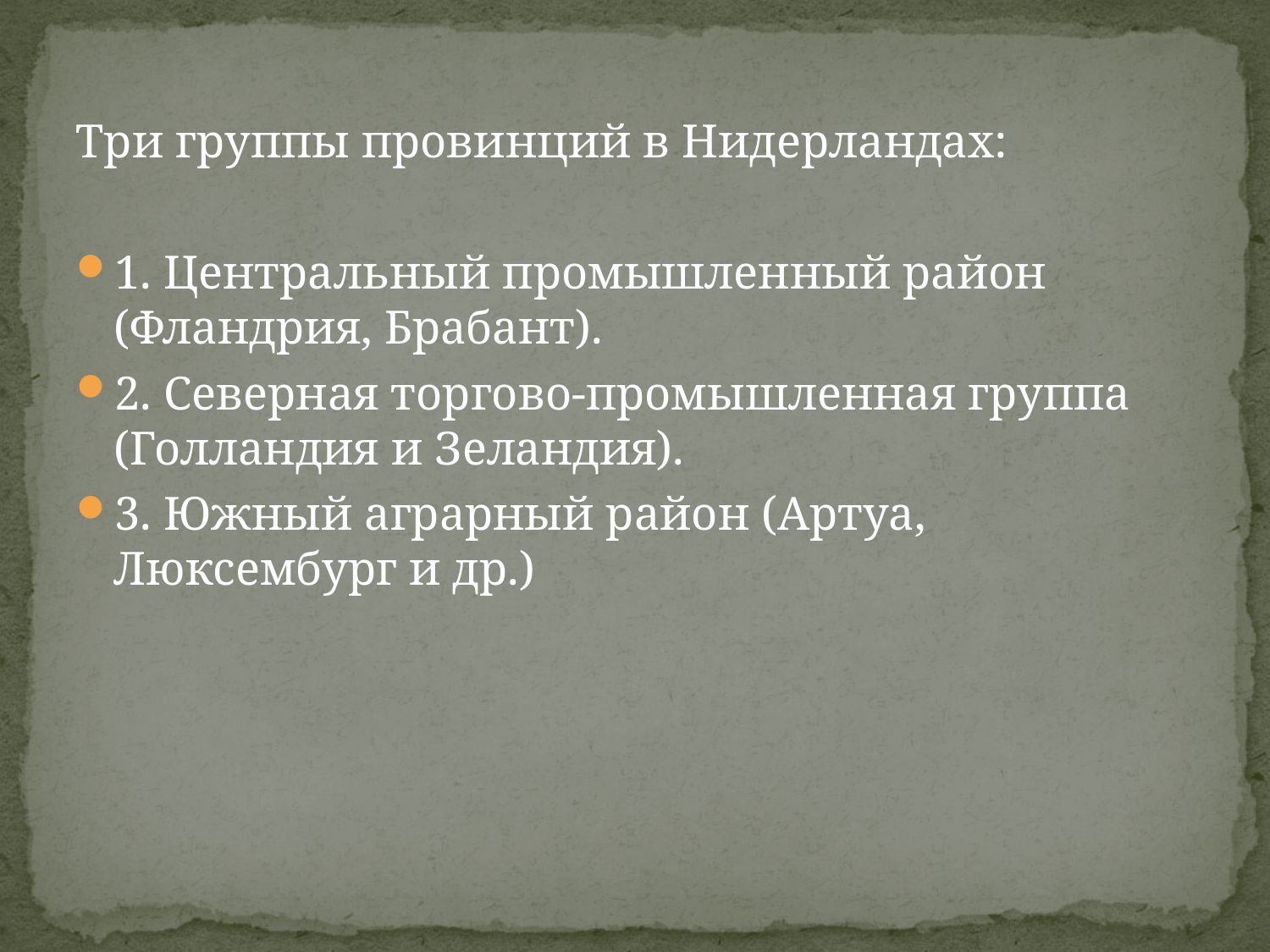

#
Три группы провинций в Нидерландах:

1. Центральный промышленный район (Фландрия, Брабант).
2. Северная торгово-промышленная группа (Голландия и Зеландия).
3. Южный аграрный район (Артуа, Люксембург и др.)